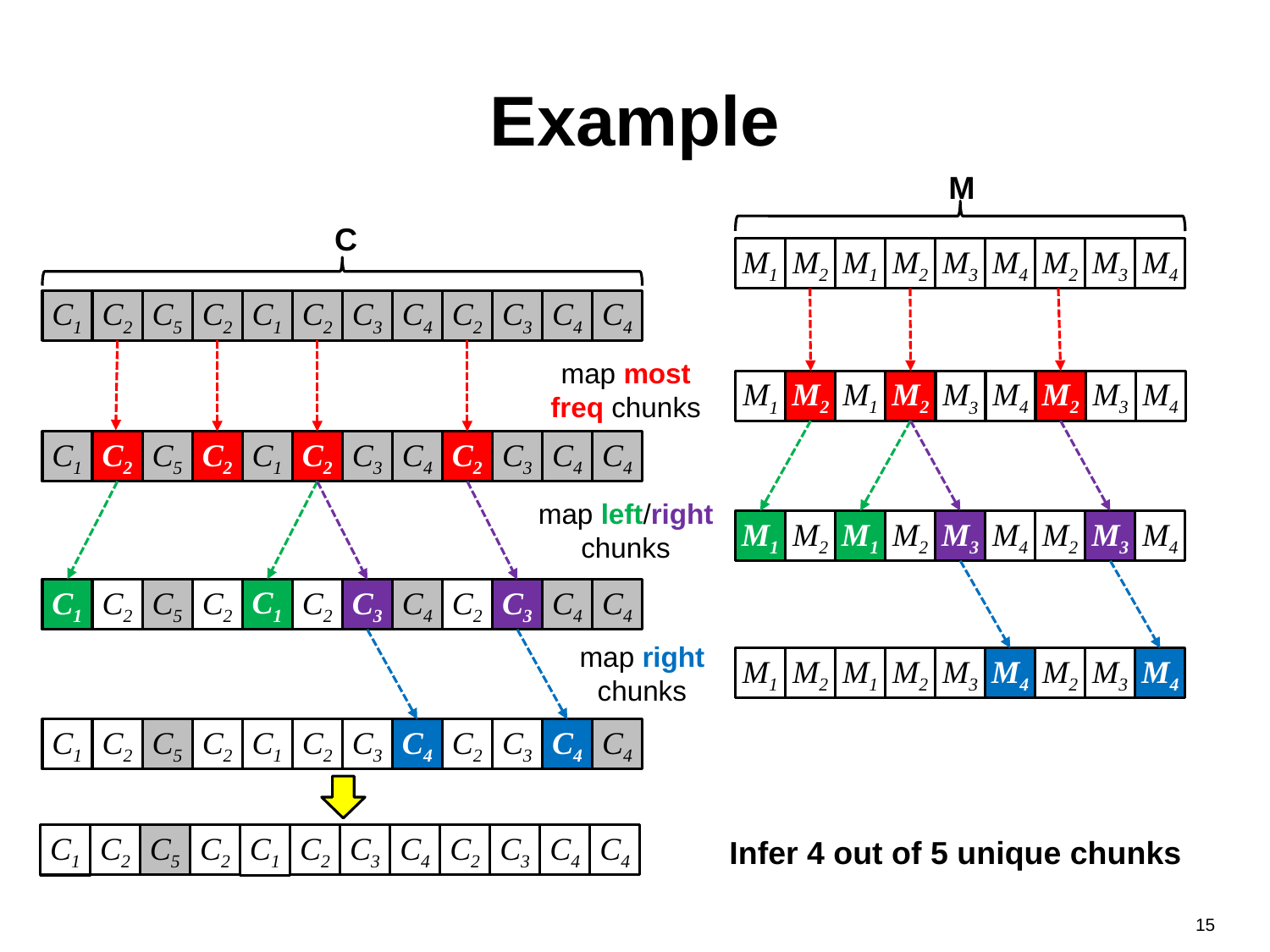

# Example

M
C
M1
M3
M2
M1
M2
M4
M2
M3
M4
C2
C5
C2
C2
C3
C4
C2
C3
C4
C4
C1
C1
map most freq chunks
M2
M1
M2
M4
M2
M3
M4
M1
M3
C1
C2
C5
C2
C1
C2
C3
C4
C2
C3
C4
C4
map left/right chunks
M2
M1
M2
M4
M2
M3
M4
M1
M3
C1
C1
C2
C5
C2
C2
C3
C4
C2
C3
C4
C4
map right chunks
M2
M1
M2
M4
M2
M3
M4
M3
M1
C2
C5
C2
C1
C2
C3
C4
C2
C3
C4
C4
C1

C1
C1
C2
C5
C2
C2
C3
C4
C2
C3
C4
C4
Infer 4 out of 5 unique chunks
15